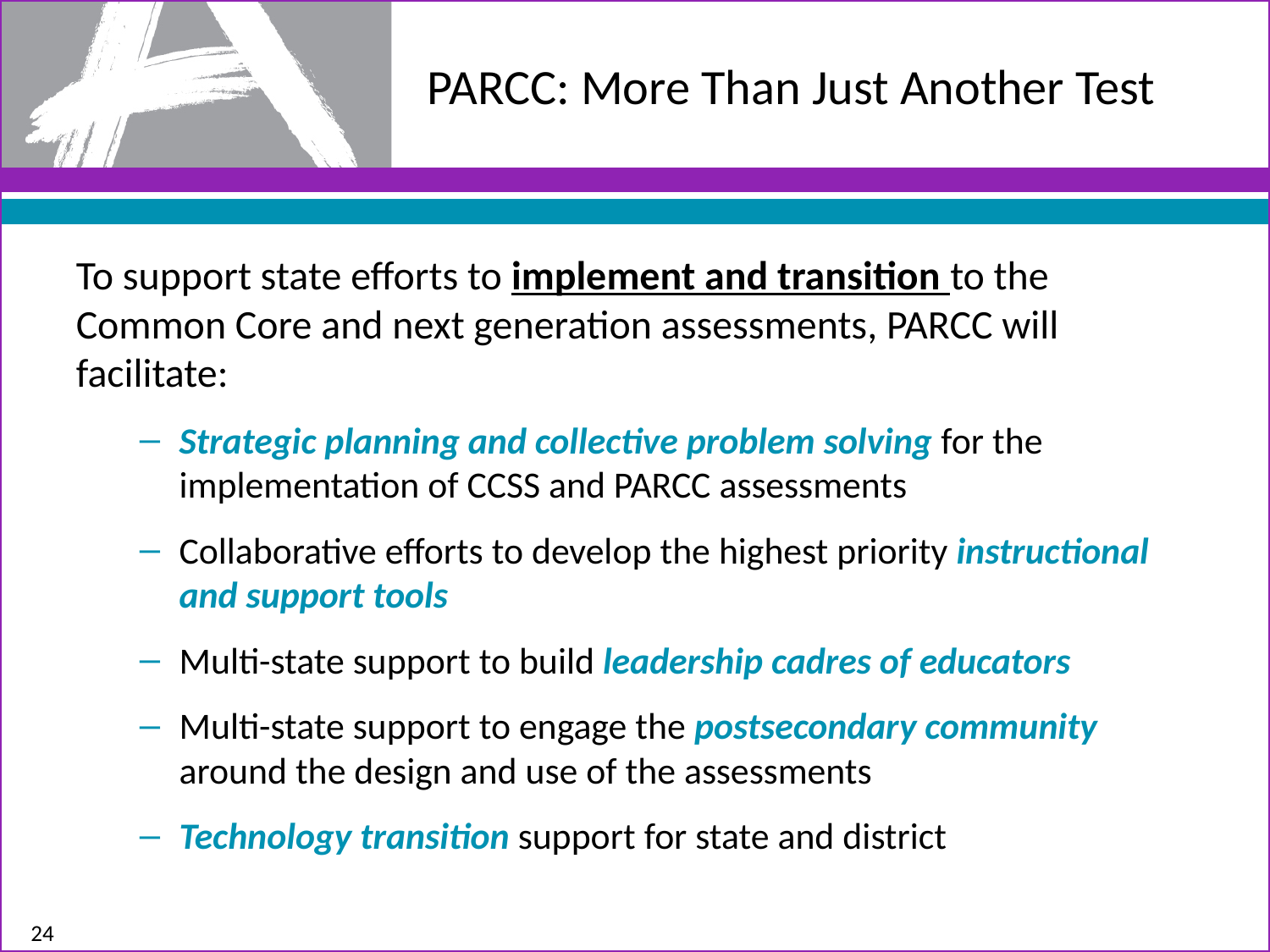

# PARCC: More Than Just Another Test
To support state efforts to implement and transition to the Common Core and next generation assessments, PARCC will facilitate:
Strategic planning and collective problem solving for the implementation of CCSS and PARCC assessments
Collaborative efforts to develop the highest priority instructional and support tools
Multi-state support to build leadership cadres of educators
Multi-state support to engage the postsecondary community around the design and use of the assessments
Technology transition support for state and district

24